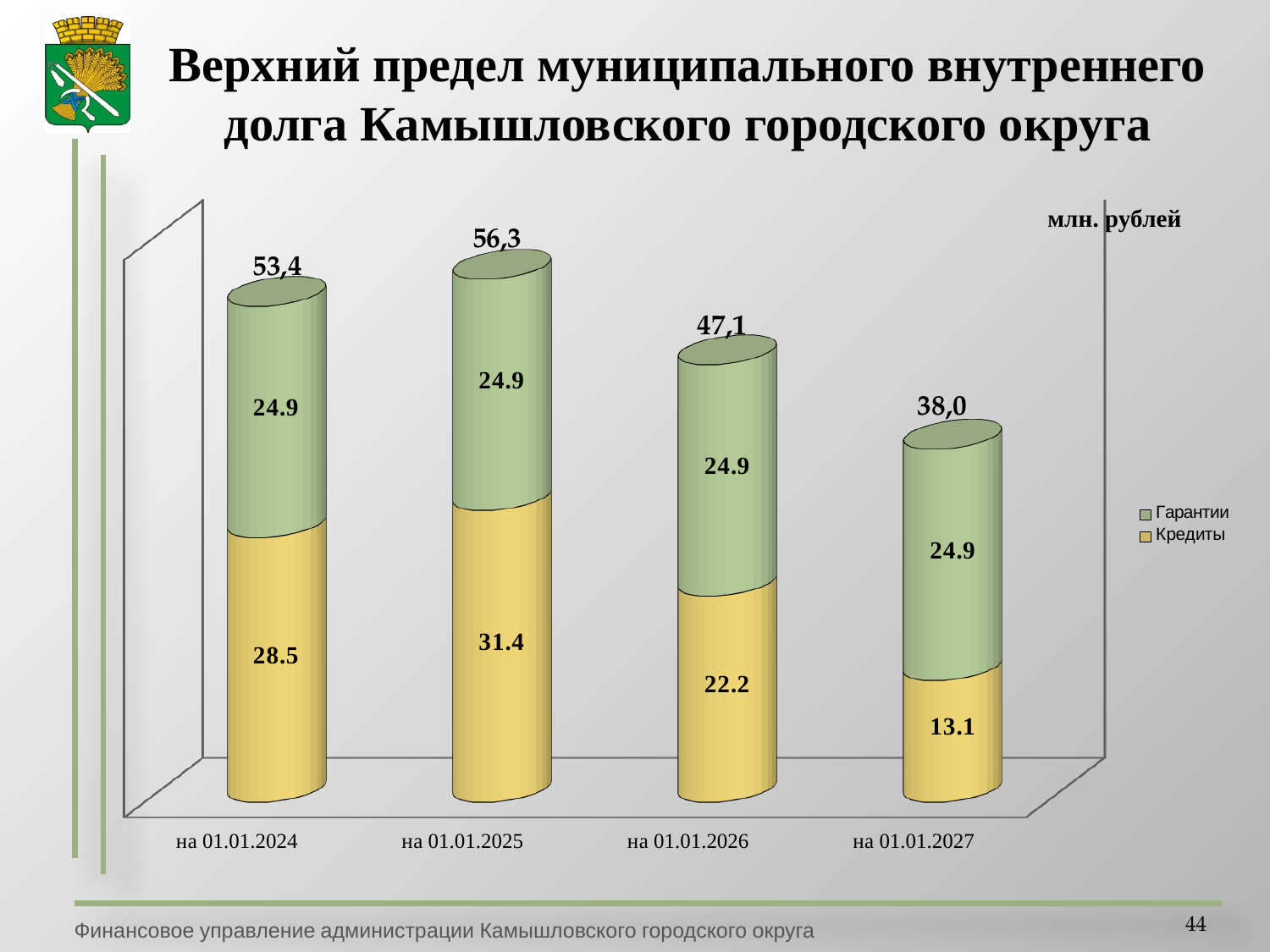

Верхний предел муниципального внутреннего долга Камышловского городского округа

[unsupported chart]

млн. рублей
56,3
53,4
47,1

38,0

44